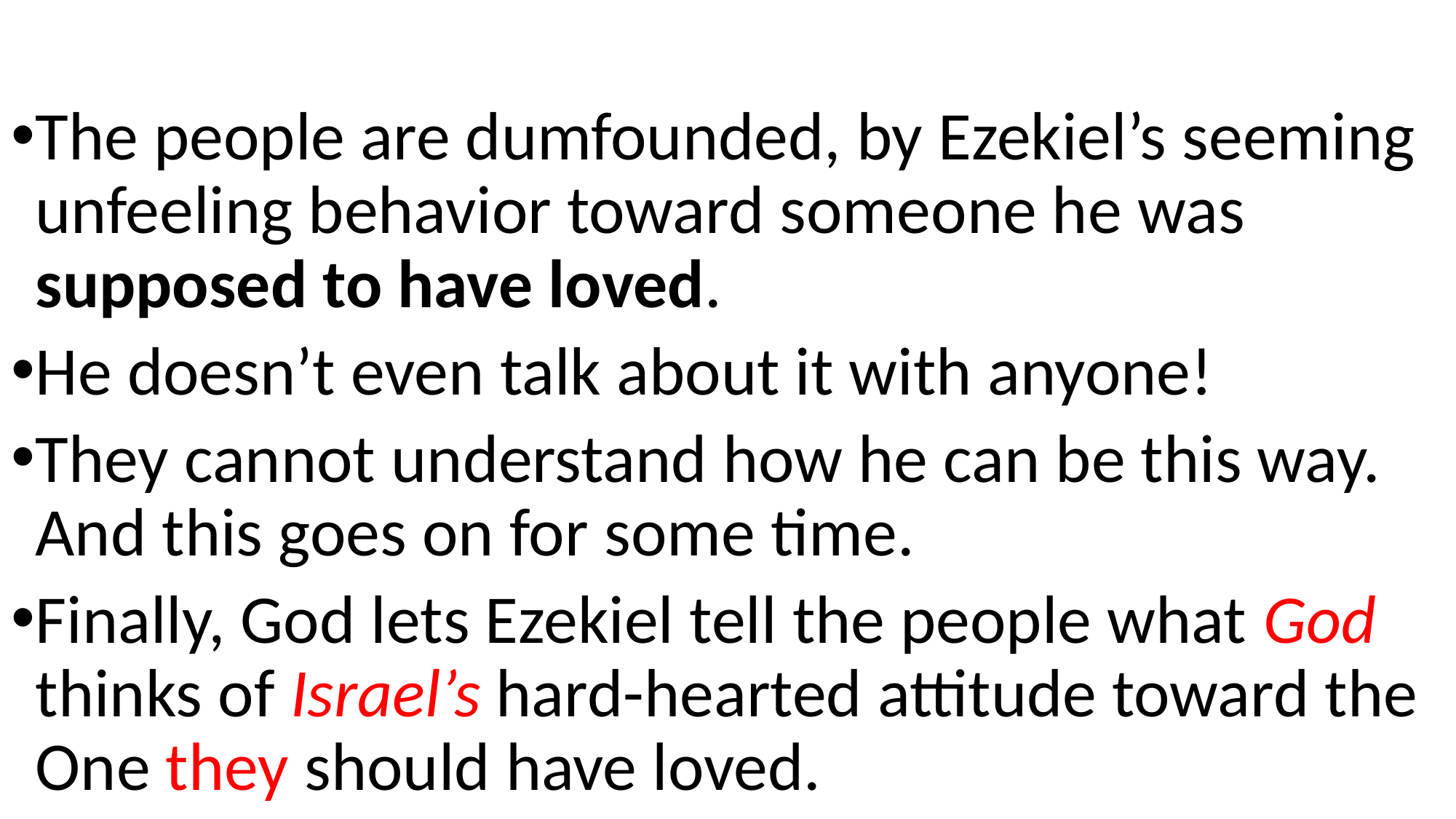

The people are dumfounded, by Ezekiel’s seeming unfeeling behavior toward someone he was supposed to have loved.
He doesn’t even talk about it with anyone!
They cannot understand how he can be this way. And this goes on for some time.
Finally, God lets Ezekiel tell the people what God thinks of Israel’s hard-hearted attitude toward the One they should have loved.